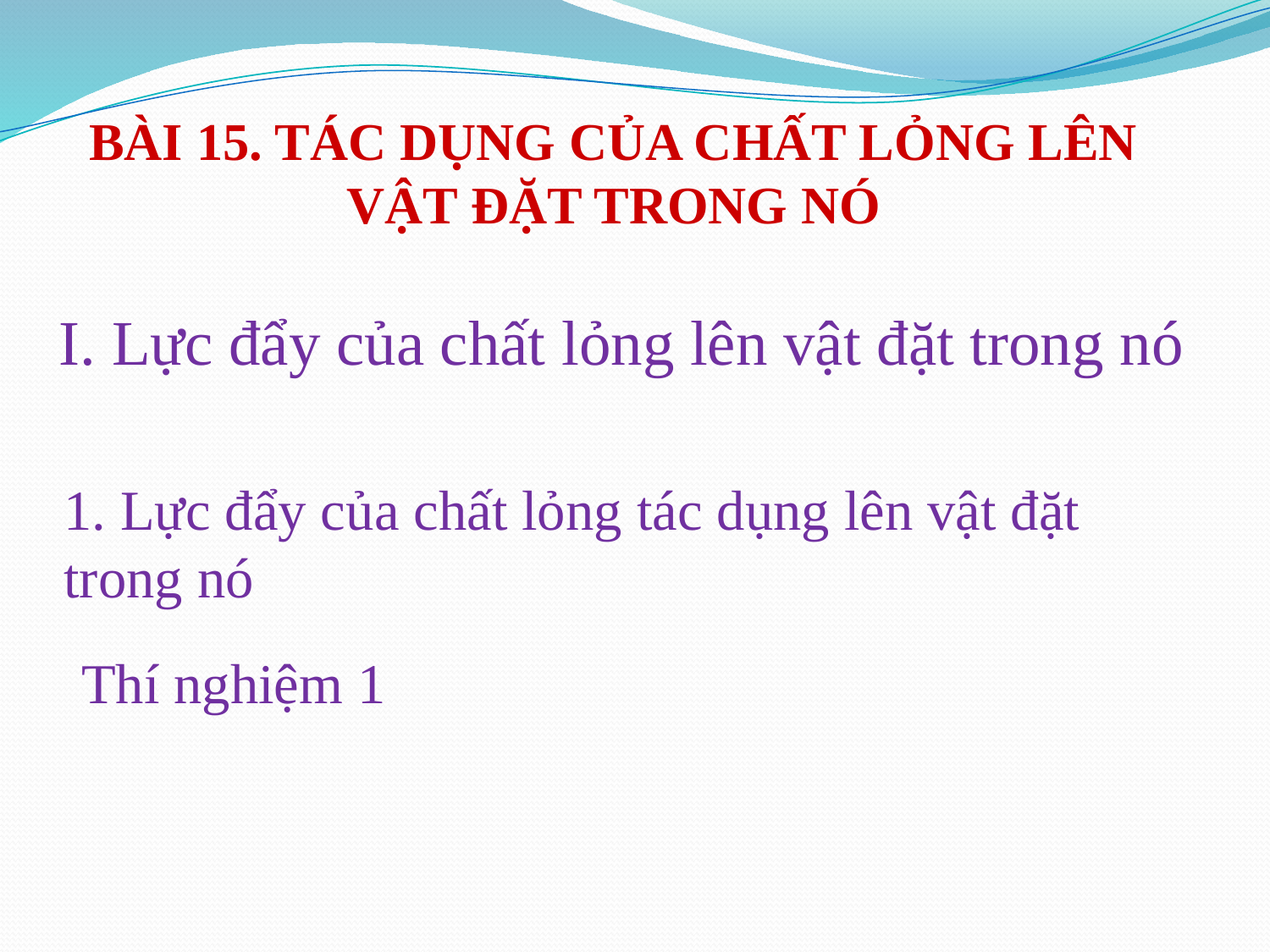

BÀI 15. TÁC DỤNG CỦA CHẤT LỎNG LÊN VẬT ĐẶT TRONG NÓ
I. Lực đẩy của chất lỏng lên vật đặt trong nó
1. Lực đẩy của chất lỏng tác dụng lên vật đặt trong nó
 Thí nghiệm 1